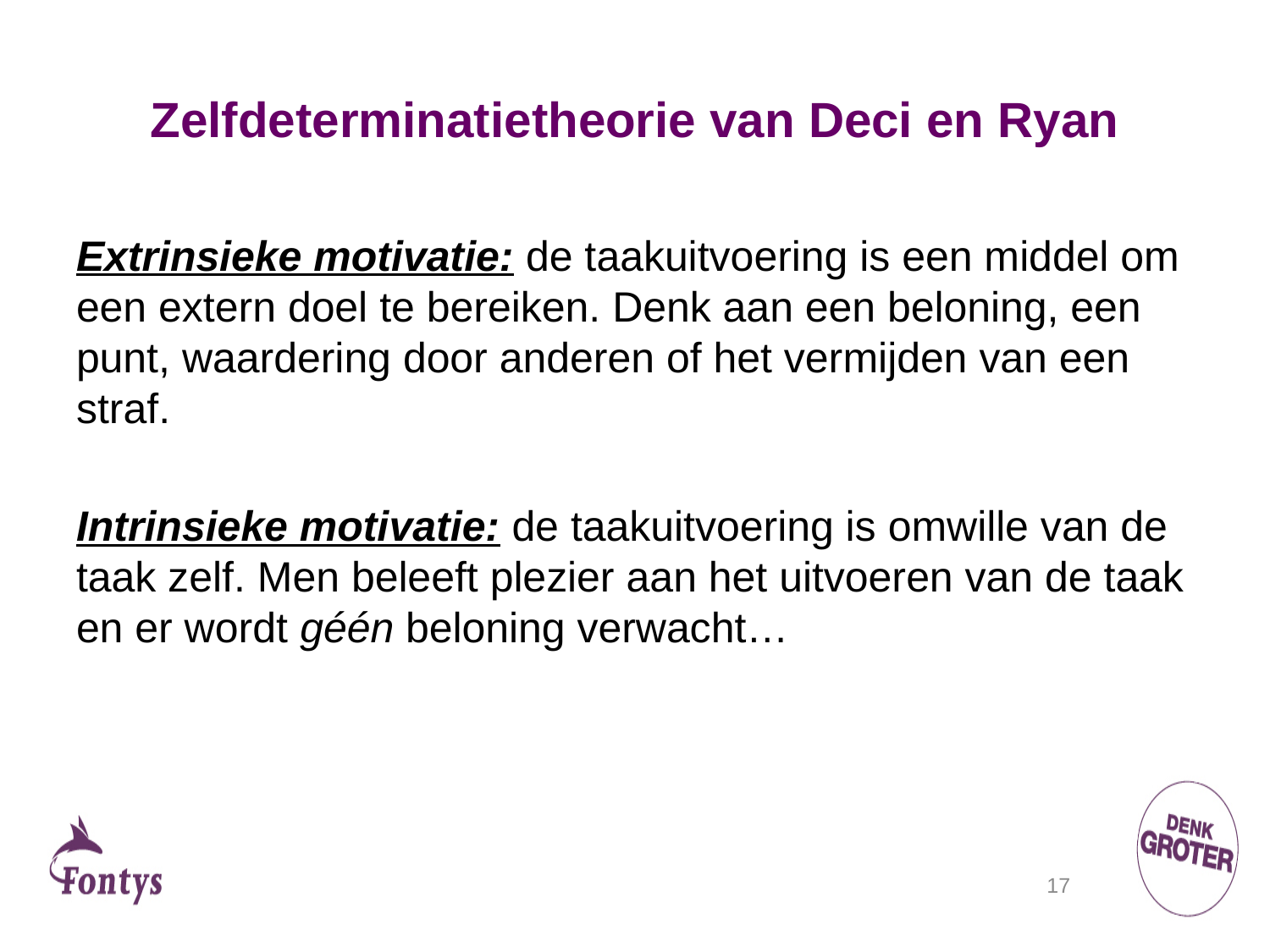

# Zelfdeterminatietheorie van Deci en Ryan
Extrinsieke motivatie: de taakuitvoering is een middel om een extern doel te bereiken. Denk aan een beloning, een punt, waardering door anderen of het vermijden van een straf.

Intrinsieke motivatie: de taakuitvoering is omwille van de taak zelf. Men beleeft plezier aan het uitvoeren van de taak en er wordt géén beloning verwacht…
17